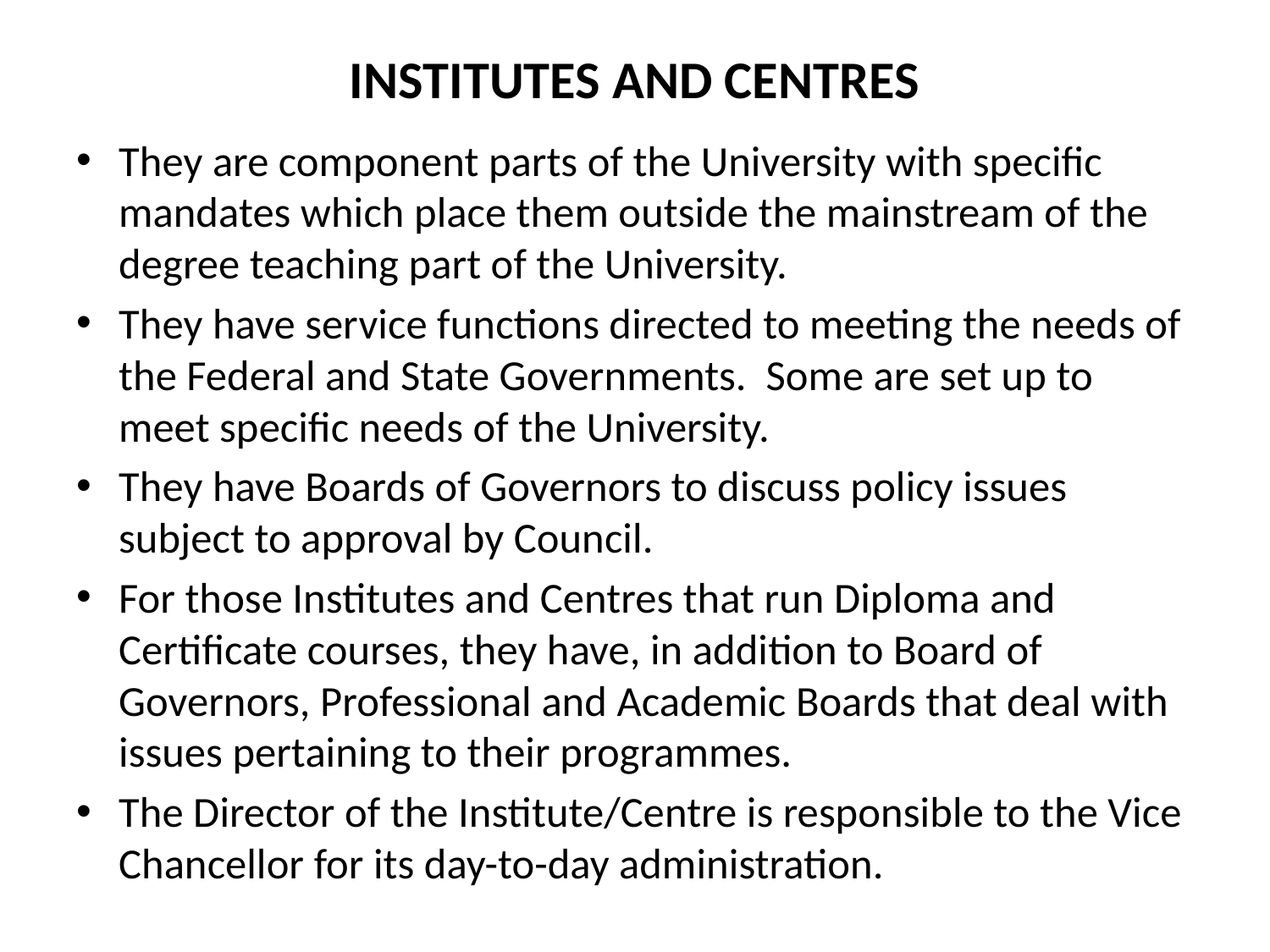

# INSTITUTES AND CENTRES
They are component parts of the University with specific mandates which place them outside the mainstream of the degree teaching part of the University.
They have service functions directed to meeting the needs of the Federal and State Governments.  Some are set up to meet specific needs of the University.
They have Boards of Governors to discuss policy issues subject to approval by Council.
For those Institutes and Centres that run Diploma and Certificate courses, they have, in addition to Board of Governors, Professional and Academic Boards that deal with issues pertaining to their programmes.
The Director of the Institute/Centre is responsible to the Vice Chancellor for its day-to-day administration.